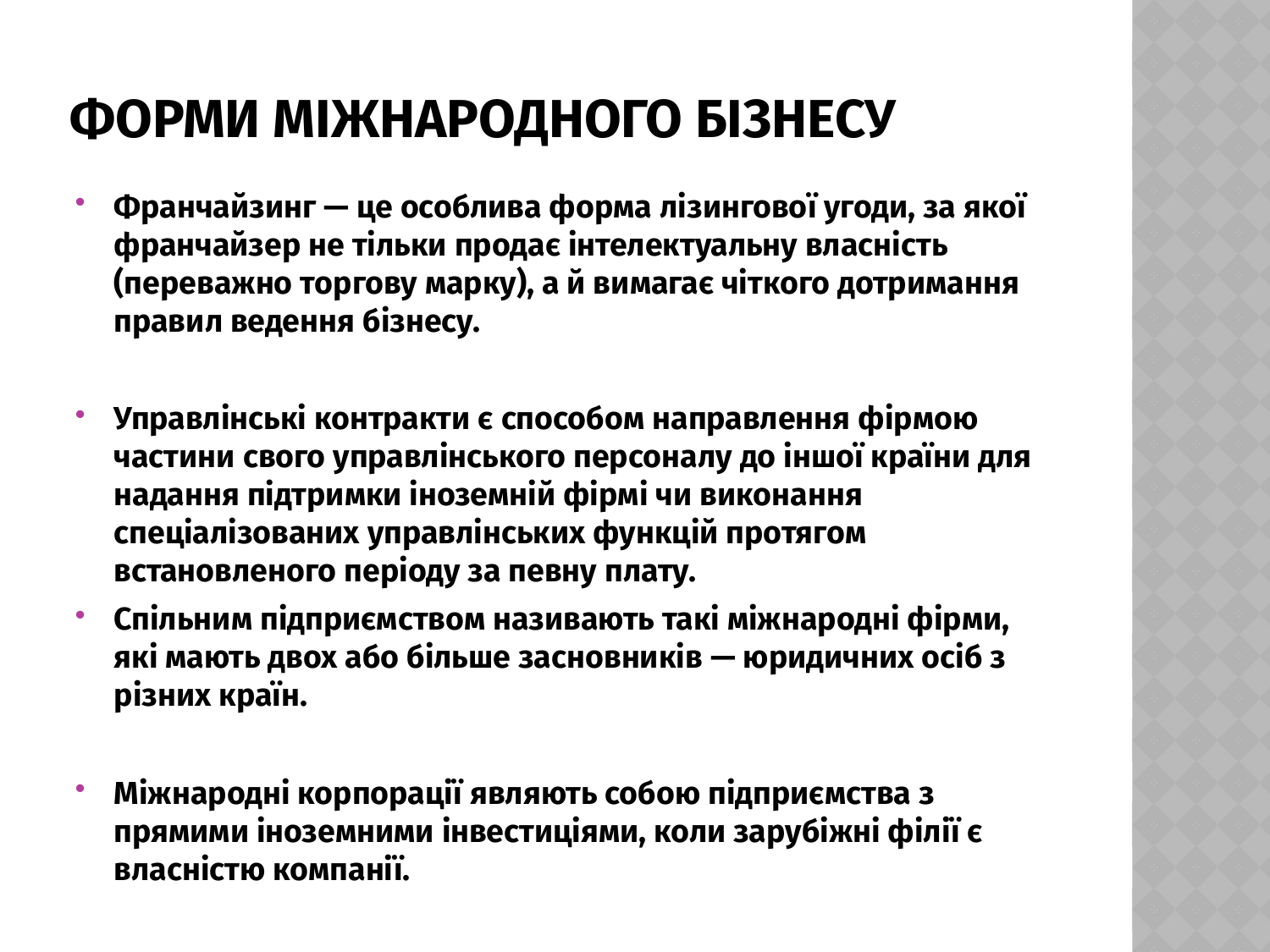

# Форми міжнародного бізнесу
Франчайзинг — це особлива форма лізингової угоди, за якої франчайзер не тільки продає інтелектуальну власність (переважно торгову марку), а й вимагає чіткого дотримання правил ведення бізнесу.

Управлінські контракти є способом направлення фірмою частини свого управлінського персоналу до іншої країни для надання підтримки іноземній фірмі чи виконання спеціалізованих управлінських функцій протягом встановленого періоду за певну плату.
Спільним підприємством називають такі міжнародні фірми, які мають двох або більше засновників — юридичних осіб з різних країн.

Міжнародні корпорації являють собою підприємства з прямими іноземними інвестиціями, коли зарубіжні філії є власністю компанії.